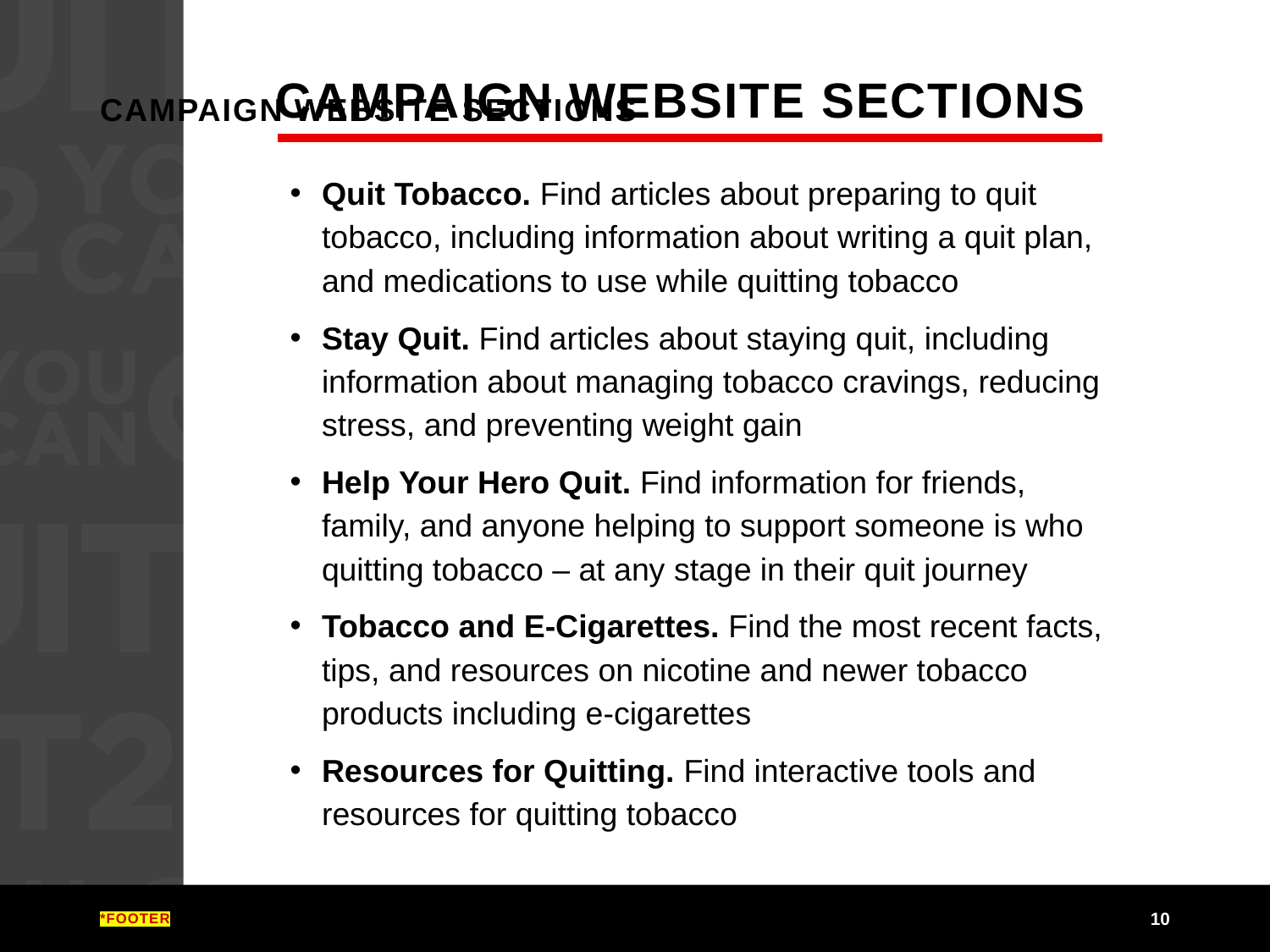

Campaign Website sections
Campaign Website sections
Quit Tobacco. Find articles about preparing to quit tobacco, including information about writing a quit plan, and medications to use while quitting tobacco
Stay Quit. Find articles about staying quit, including information about managing tobacco cravings, reducing stress, and preventing weight gain
Help Your Hero Quit. Find information for friends, family, and anyone helping to support someone is who quitting tobacco – at any stage in their quit journey
Tobacco and E-Cigarettes. Find the most recent facts, tips, and resources on nicotine and newer tobacco products including e-cigarettes
Resources for Quitting. Find interactive tools and resources for quitting tobacco
10
*Footer